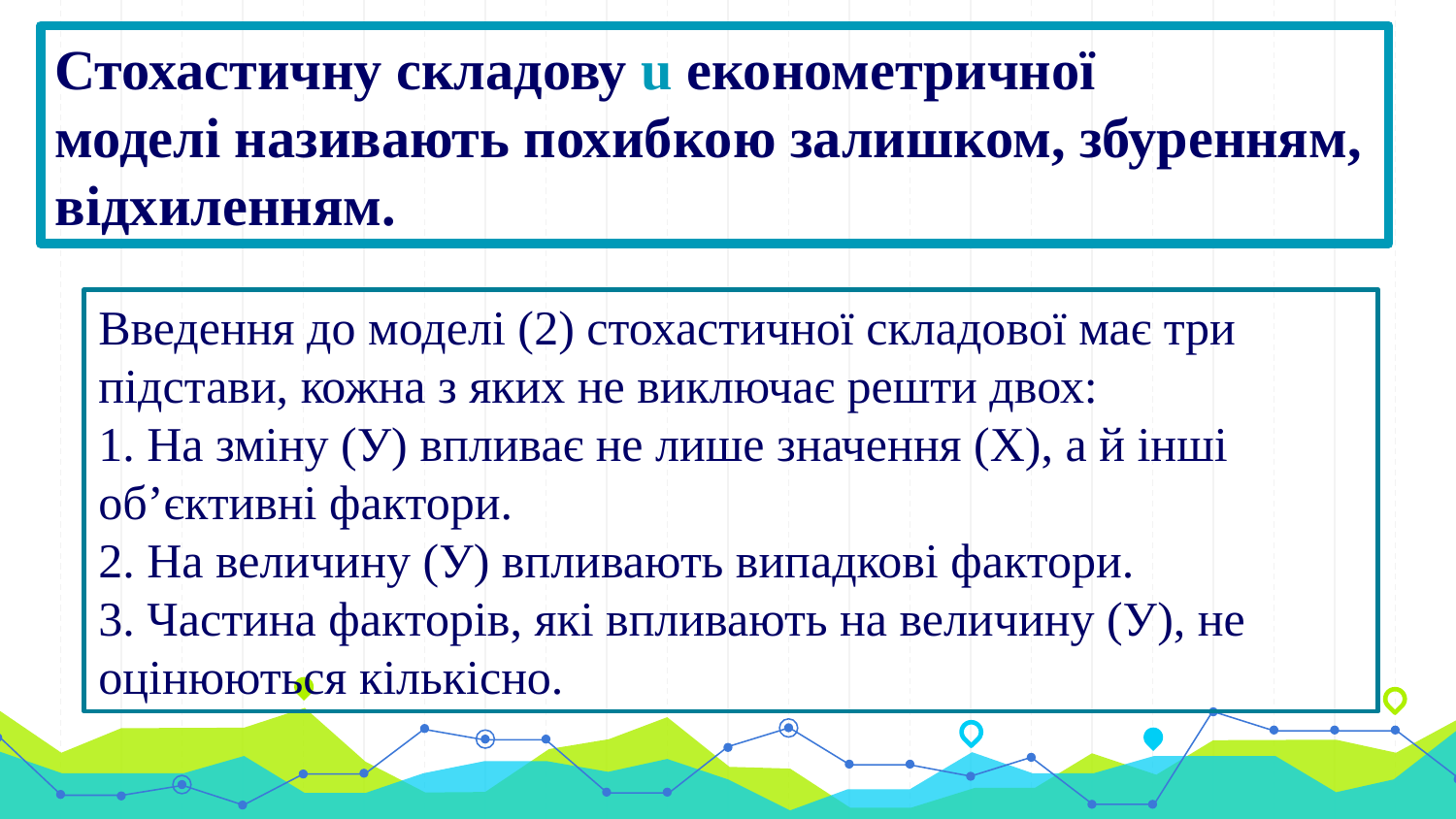

Стохастичну складову u економетричної
моделі називають похибкою залишком, збуренням, відхиленням.
#
Введення до моделі (2) стохастичної складової має три підстави, кожна з яких не виключає решти двох:
1. На зміну (У) впливає не лише значення (Х), а й інші об’єктивні фактори.
2. На величину (У) впливають випадкові фактори.
3. Частина факторів, які впливають на величину (У), не оцінюються кількісно.